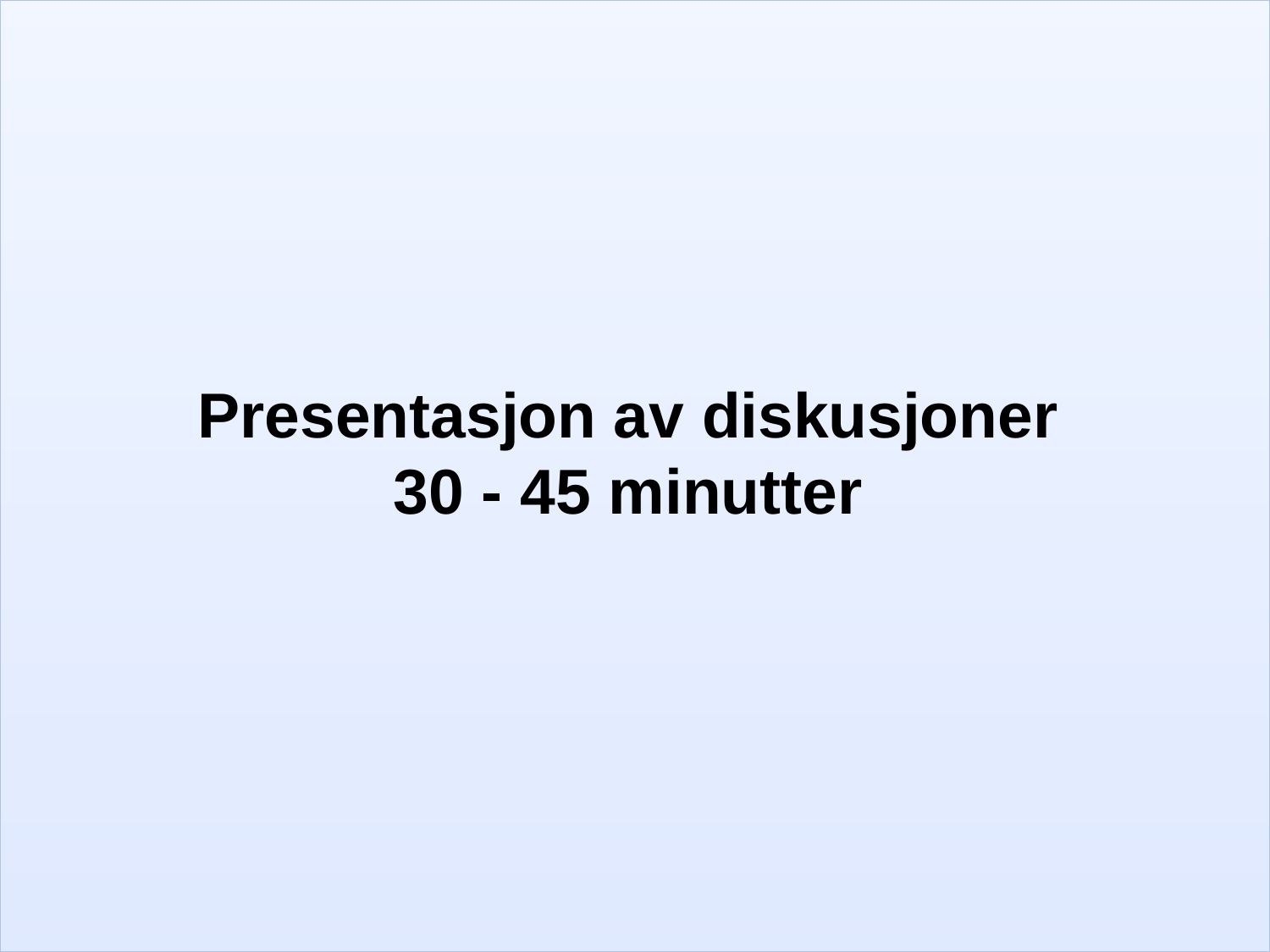

# Presentasjon av diskusjoner 30 - 45 minutter